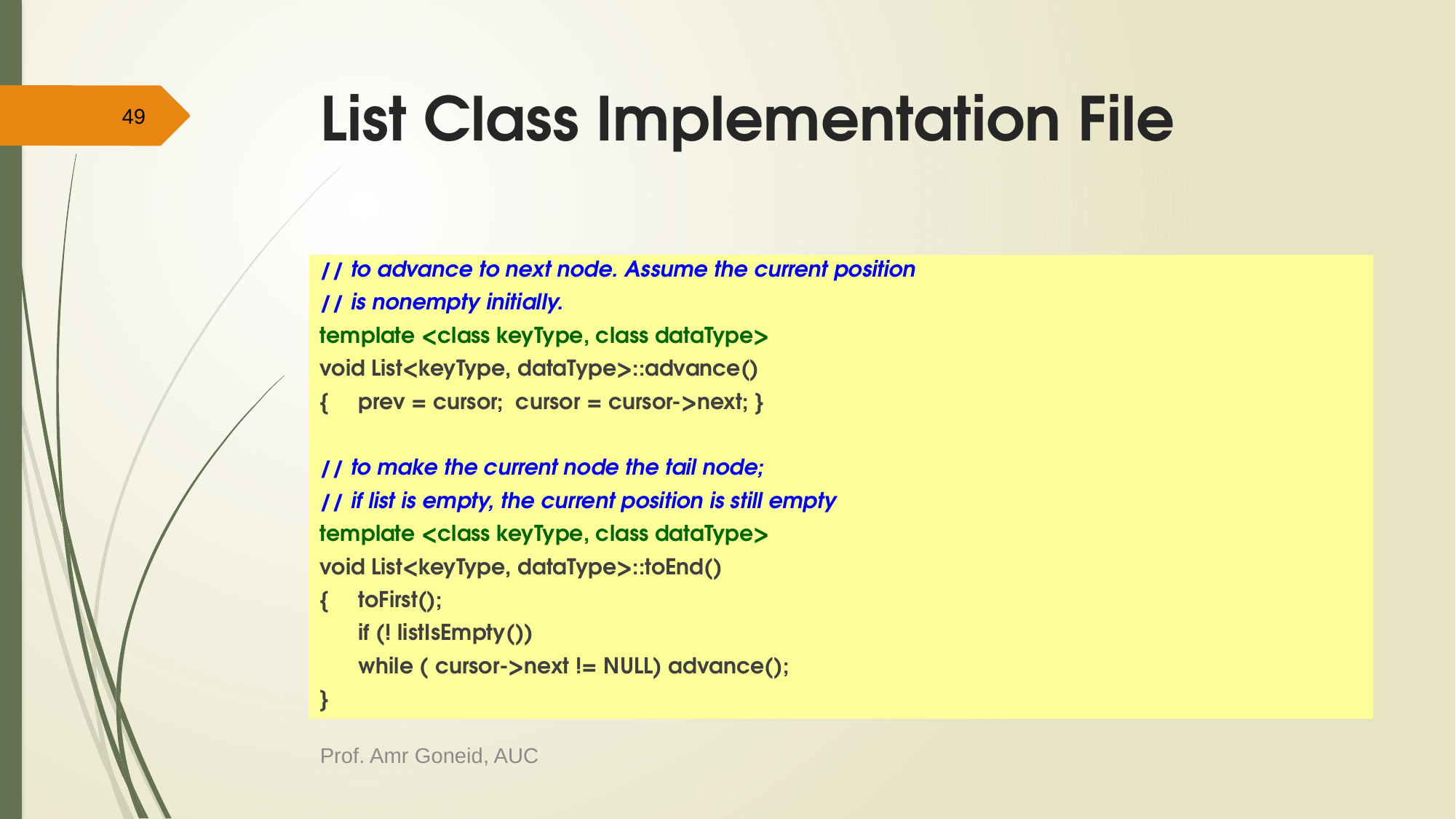

# List Class Implementation File
49
// to advance to next node. Assume the current position
// is nonempty initially.
template <class keyType, class dataType>
void List<keyType, dataType>::advance()
{   	prev = cursor;  cursor = cursor->next; }

// to make the current node the tail node;
// if list is empty, the current position is still empty
template <class keyType, class dataType>
void List<keyType, dataType>::toEnd()
{	toFirst();
	if (! listIsEmpty())
		while ( cursor->next != NULL) advance();
}
Prof. Amr Goneid, AUC